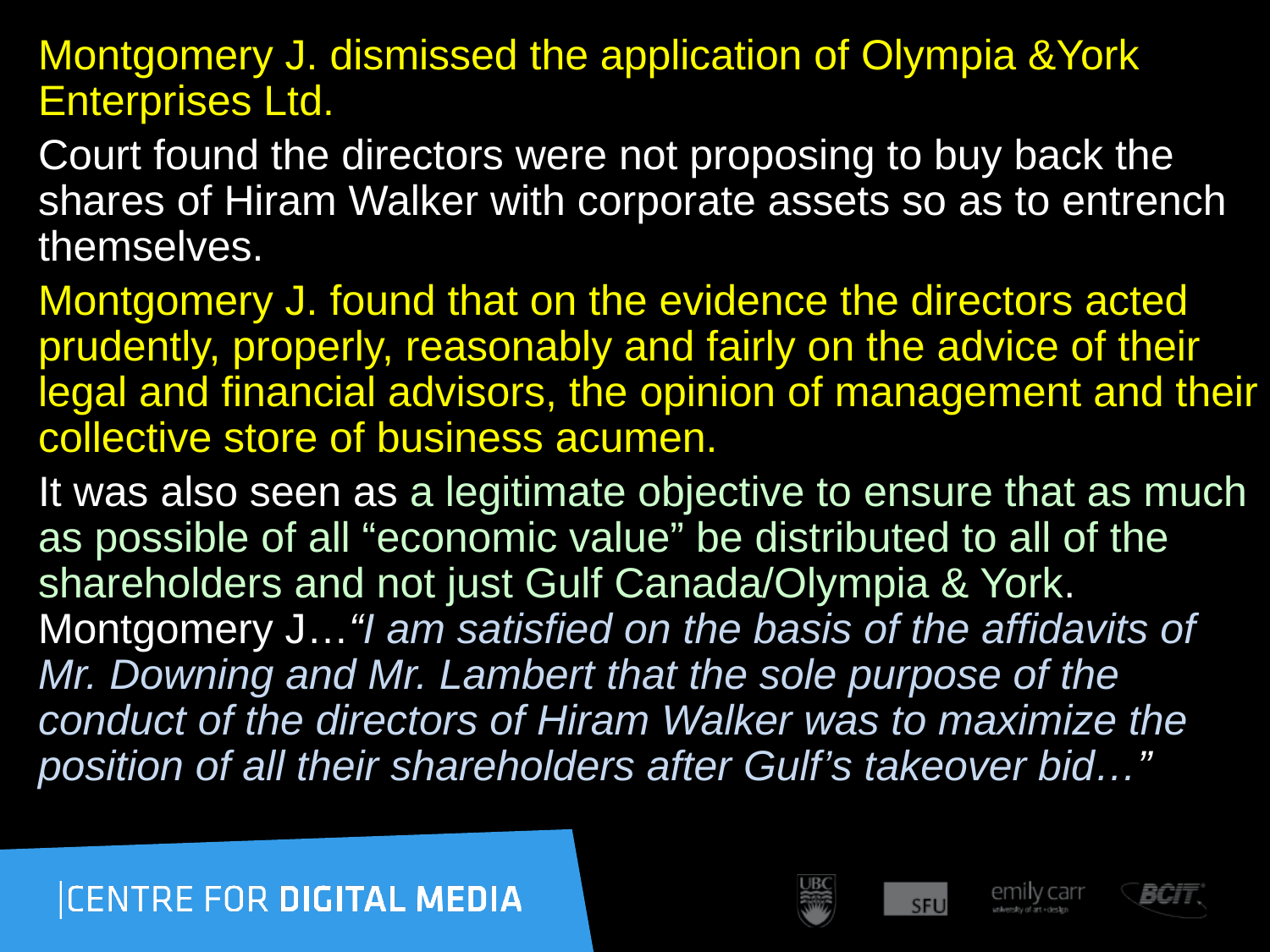

Montgomery J. dismissed the application of Olympia &York Enterprises Ltd.
Court found the directors were not proposing to buy back the shares of Hiram Walker with corporate assets so as to entrench themselves.
Montgomery J. found that on the evidence the directors acted prudently, properly, reasonably and fairly on the advice of their legal and financial advisors, the opinion of management and their collective store of business acumen.
It was also seen as a legitimate objective to ensure that as much as possible of all “economic value” be distributed to all of the shareholders and not just Gulf Canada/Olympia & York. Montgomery J…“I am satisfied on the basis of the affidavits of Mr. Downing and Mr. Lambert that the sole purpose of the conduct of the directors of Hiram Walker was to maximize the position of all their shareholders after Gulf’s takeover bid…”